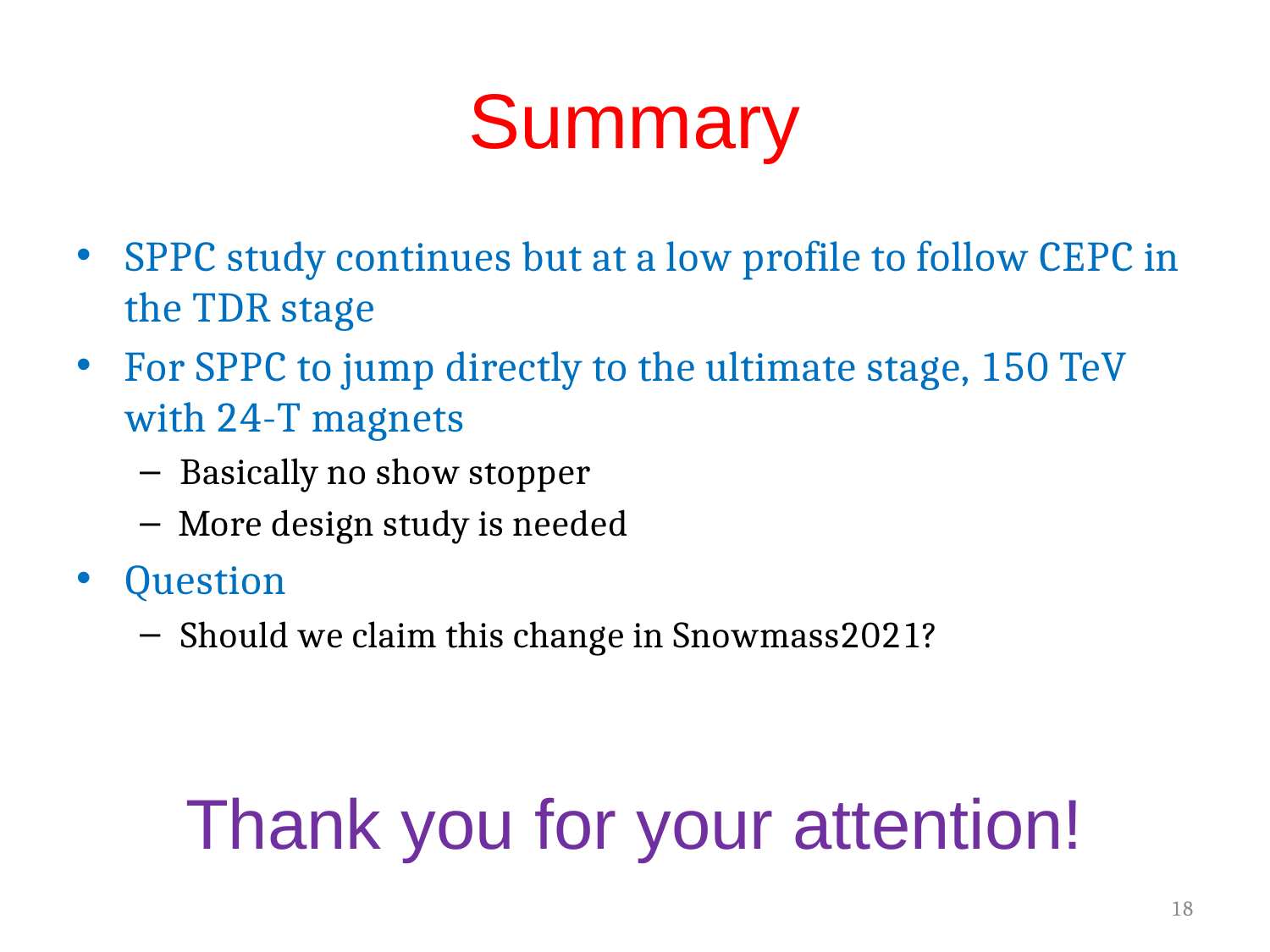

# Summary
SPPC study continues but at a low profile to follow CEPC in the TDR stage
For SPPC to jump directly to the ultimate stage, 150 TeV with 24-T magnets
Basically no show stopper
More design study is needed
Question
Should we claim this change in Snowmass2021?
Thank you for your attention!
18